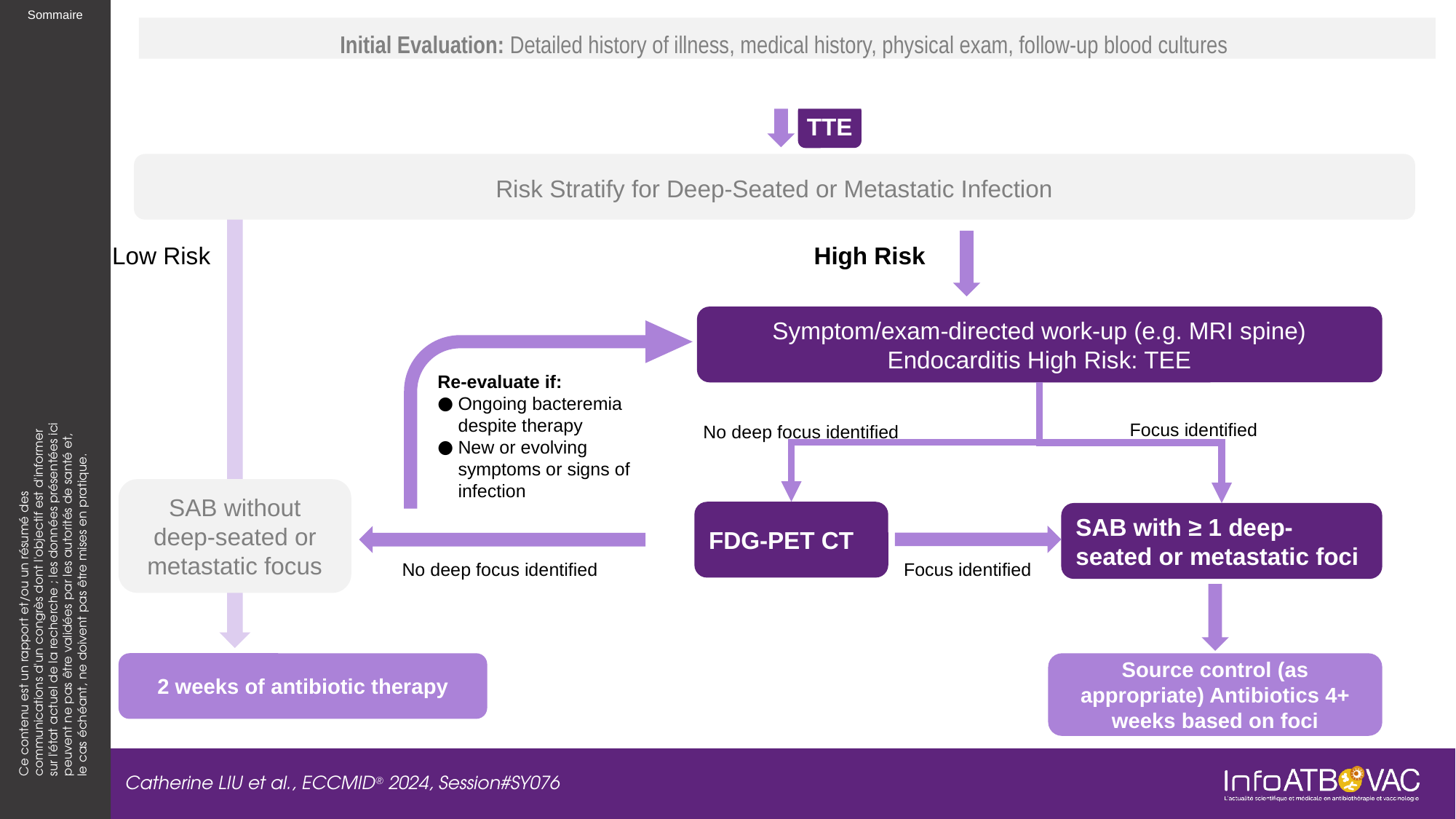

Initial Evaluation: Detailed history of illness, medical history, physical exam, follow-up blood cultures
(drawn 24-48hrs after start of antibiotic therapy), central line removal, ID consultation

TTE
Risk Stratify for Deep-Seated or Metastatic Infection

Low Risk
High Risk
Symptom/exam-directed work-up (e.g. MRI spine) Endocarditis High Risk: TEE

Re-evaluate if:
Ongoing bacteremia despite therapy
New or evolving symptoms or signs of infection

Focus identified
No deep focus identified

SAB without deep-seated or metastatic focus
FDG-PET CT
SAB with ≥ 1 deep- seated or metastatic foci
Focus identified
No deep focus identified

2 weeks of antibiotic therapy
Source control (as appropriate) Antibiotics 4+ weeks based on foci
Catherine LIU et al., ECCMID® 2024, Session#SY076